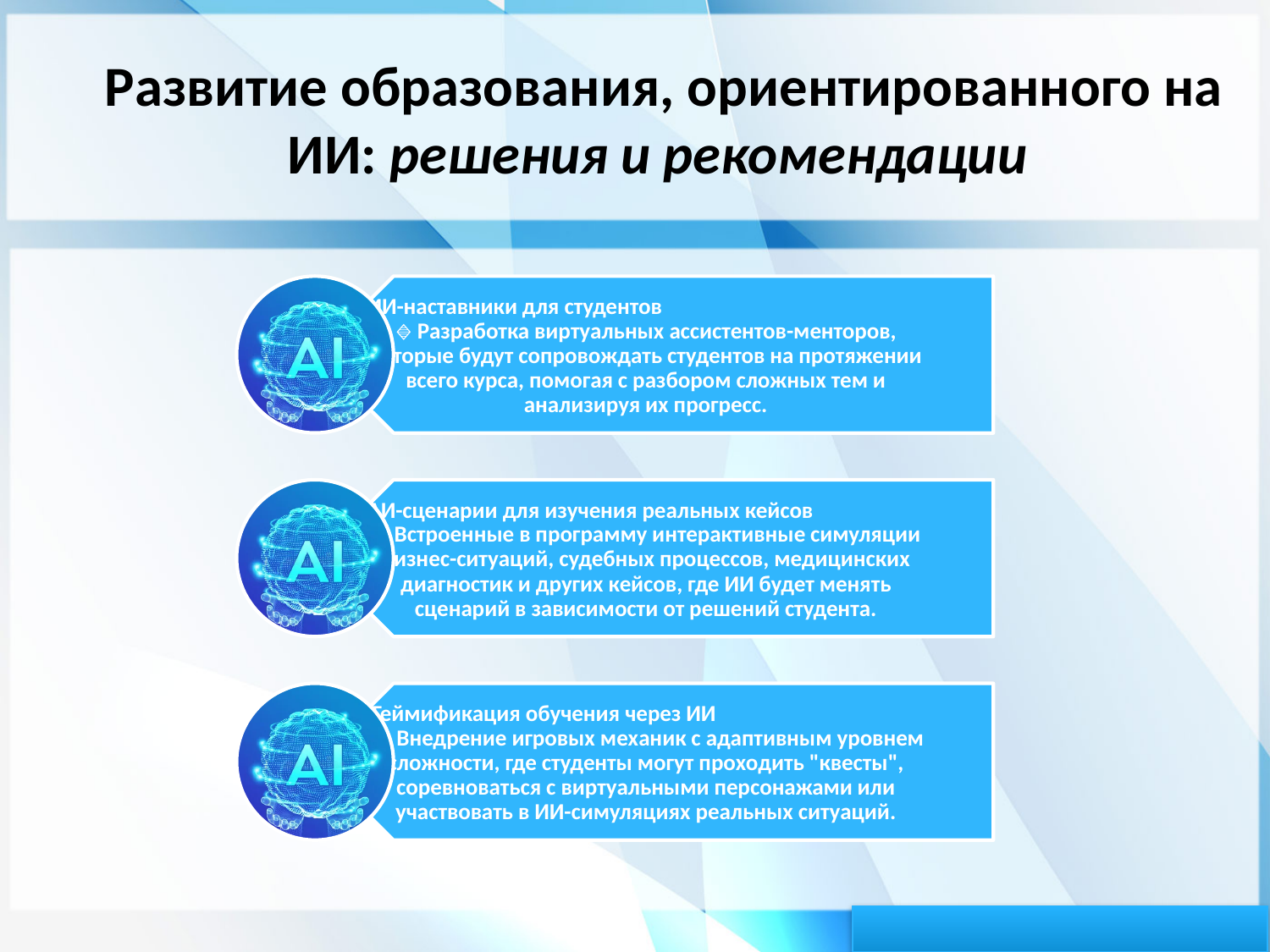

# Развитие образования, ориентированного на ИИ: решения и рекомендации
ИИ-наставники для студентов
🔹 Разработка виртуальных ассистентов-менторов, которые будут сопровождать студентов на протяжении всего курса, помогая с разбором сложных тем и анализируя их прогресс.
АИ-сценарии для изучения реальных кейсов
🏢 Встроенные в программу интерактивные симуляции бизнес-ситуаций, судебных процессов, медицинских диагностик и других кейсов, где ИИ будет менять сценарий в зависимости от решений студента.
 Геймификация обучения через ИИ
🎮 Внедрение игровых механик с адаптивным уровнем сложности, где студенты могут проходить "квесты", соревноваться с виртуальными персонажами или участвовать в ИИ-симуляциях реальных ситуаций.